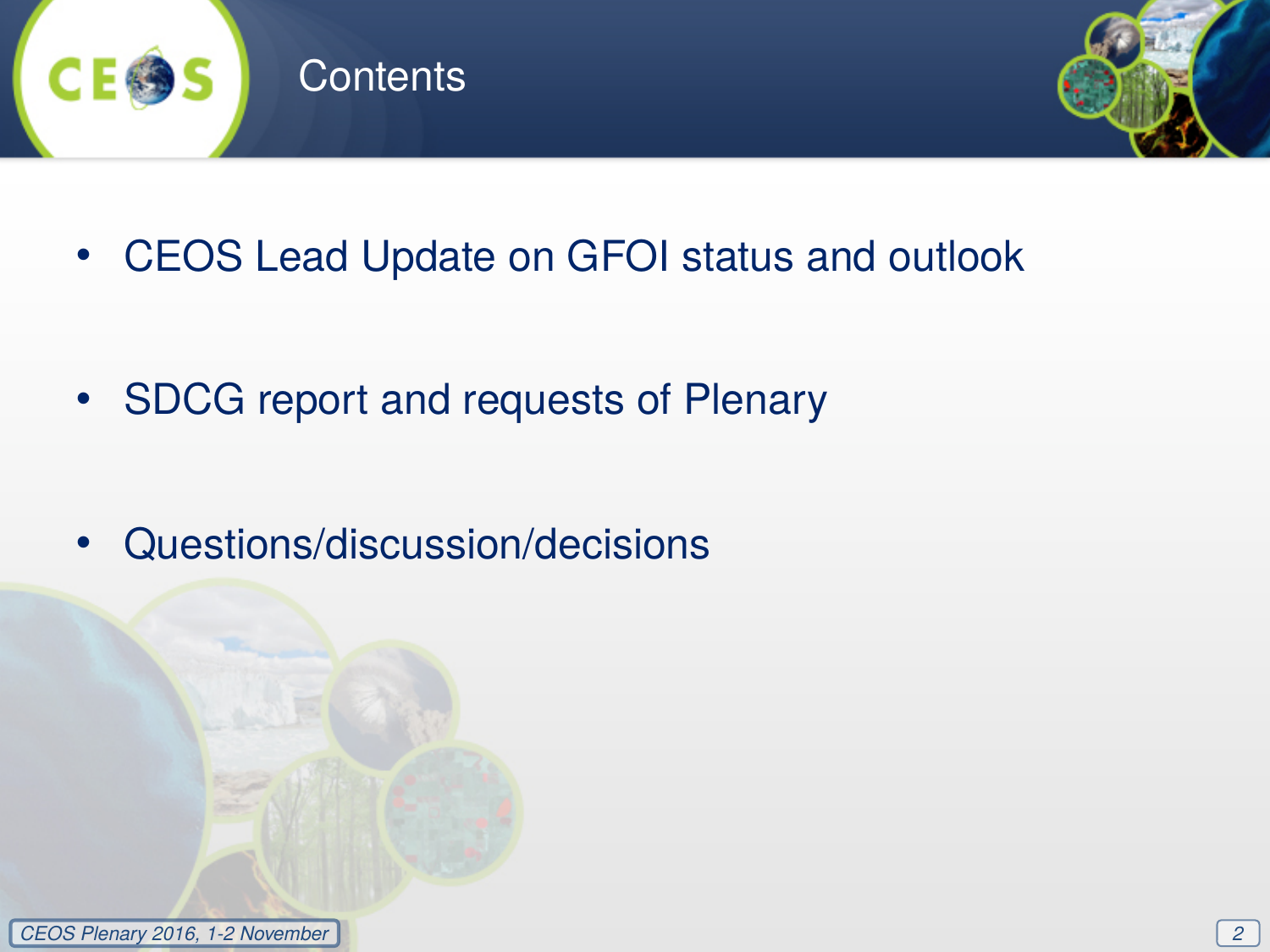

Contents
CEOS Lead Update on GFOI status and outlook

SDCG report and requests of Plenary

Questions/discussion/decisions

2